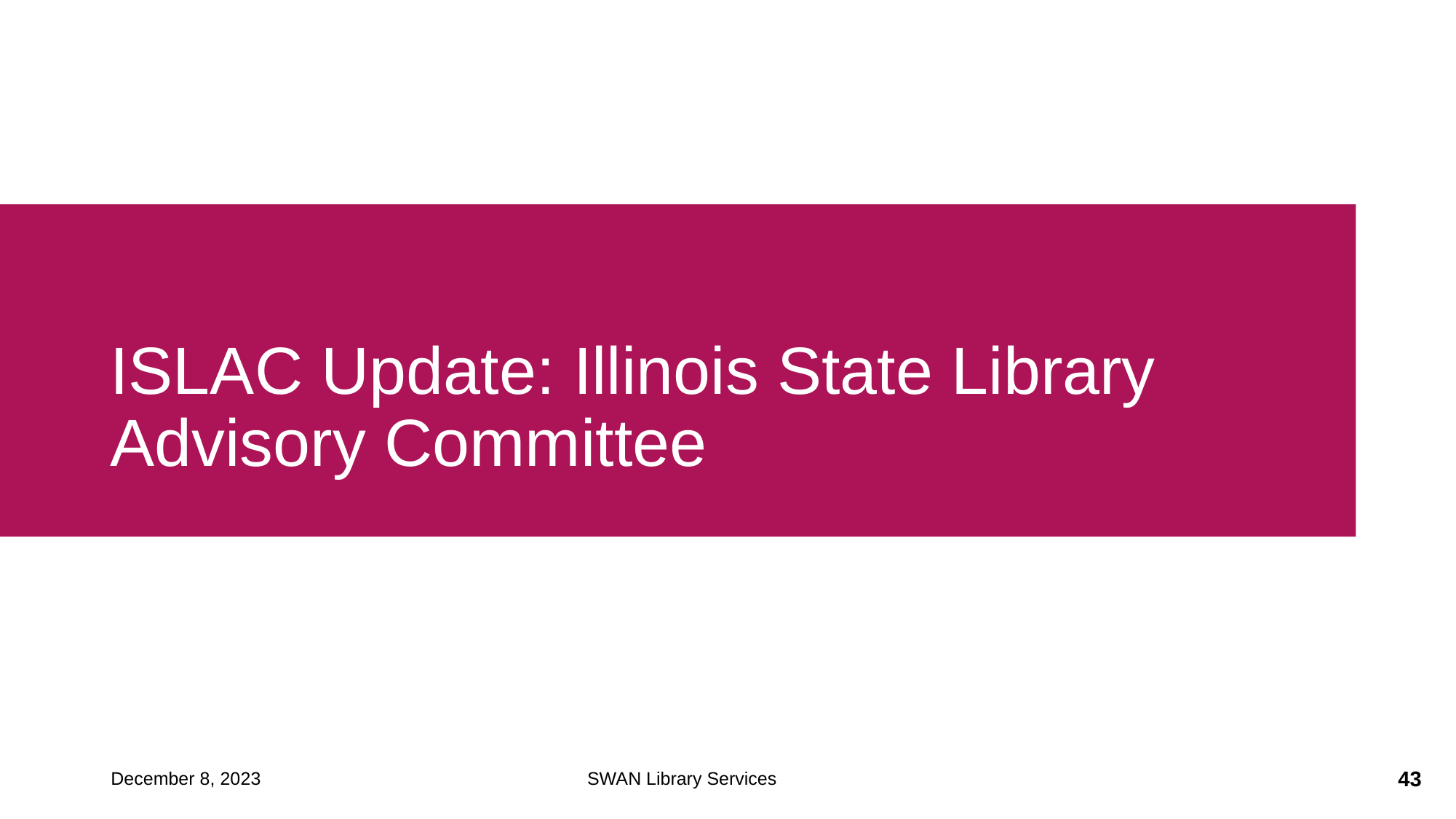

# ISLAC Update: Illinois State Library Advisory Committee

December 8, 2023
43
SWAN Library Services